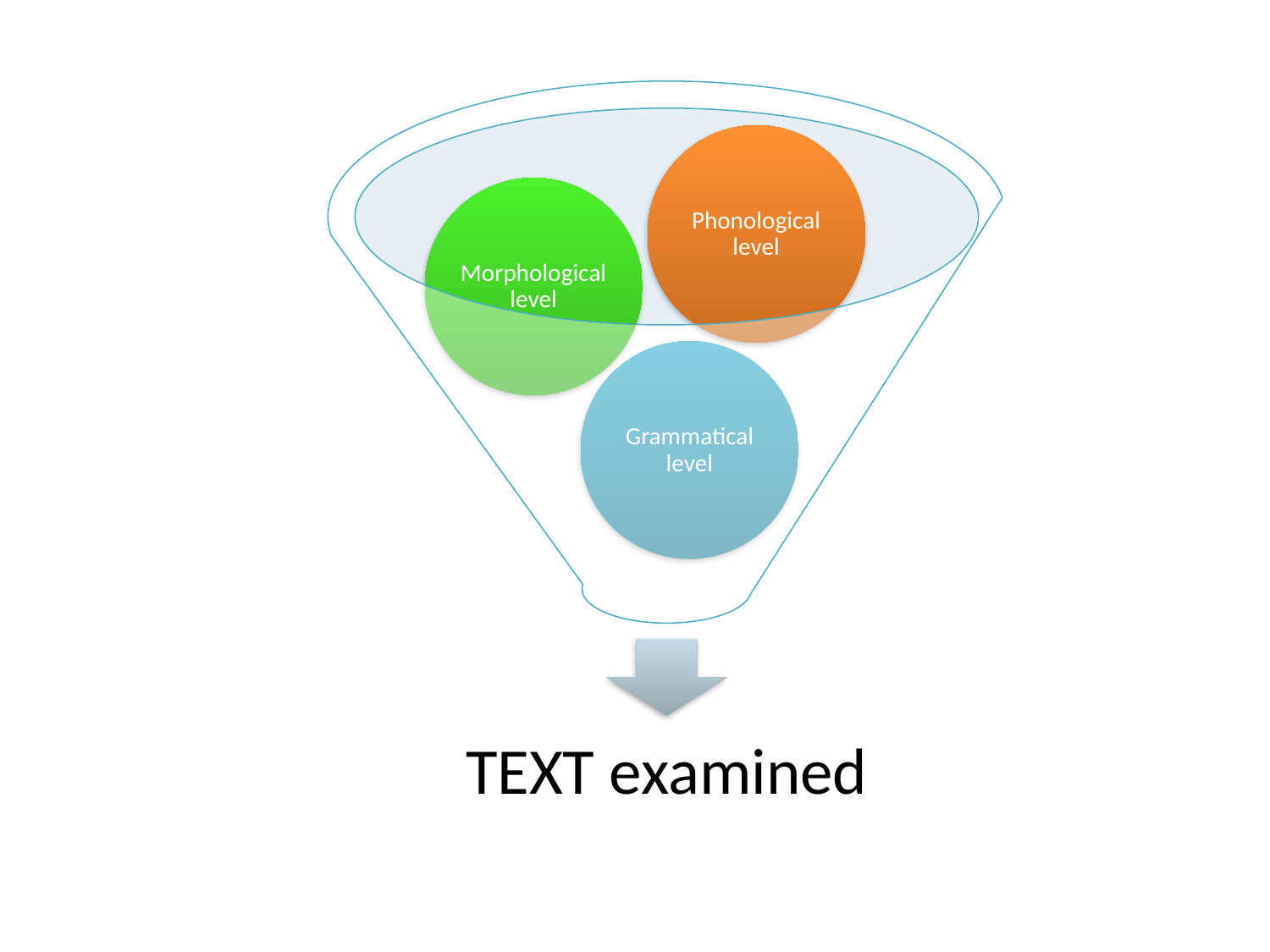

TEXT examined
Grammatical level
Morphological level
Phonological level